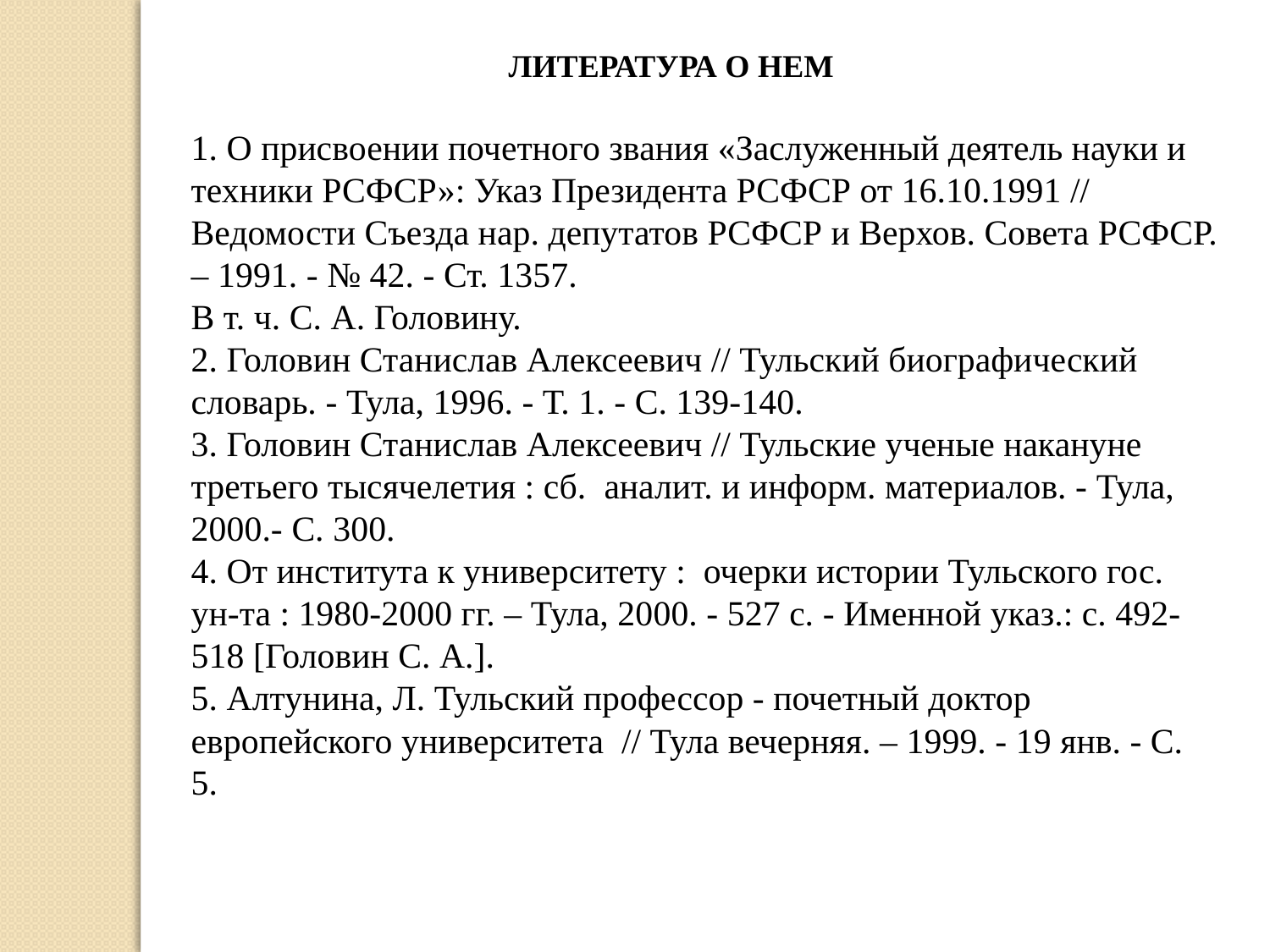

ЛИТЕРАТУРА О НЕМ
1. О присвоении почетного звания «Заслуженный деятель науки и техники РСФСР»: Указ Президента РСФСР от 16.10.1991 // Ведомости Съезда нар. депутатов РСФСР и Верхов. Совета РСФСР. – 1991. - № 42. - Ст. 1357.
В т. ч. С. А. Головину.
2. Головин Станислав Алексеевич // Тульский биографический словарь. - Тула, 1996. - Т. 1. - С. 139-140.
3. Головин Станислав Алексеевич // Тульские ученые накануне третьего тысячелетия : сб.  аналит. и информ. материалов. - Тула, 2000.- С. 300.
4. От института к университету :  очерки истории Тульского гос. ун-та : 1980-2000 гг. – Тула, 2000. - 527 с. - Именной указ.: с. 492-518 [Головин С. А.].
5. Алтунина, Л. Тульский профессор - почетный доктор европейского университета  // Тула вечерняя. – 1999. - 19 янв. - С. 5.